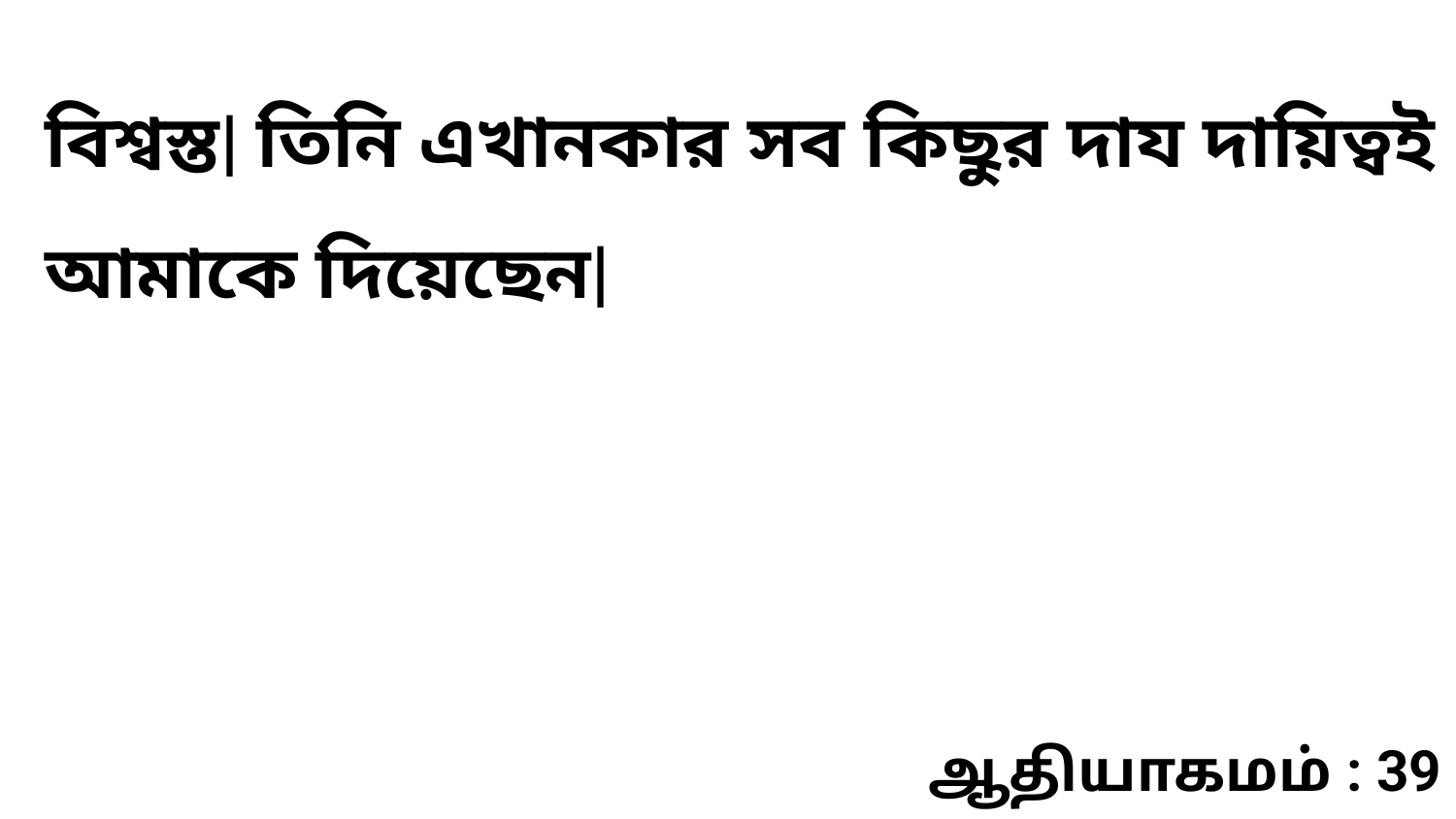

বিশ্বস্ত| তিনি এখানকার সব কিছুর দায দায়িত্বই আমাকে দিয়েছেন|
ஆதியாகமம் : 39